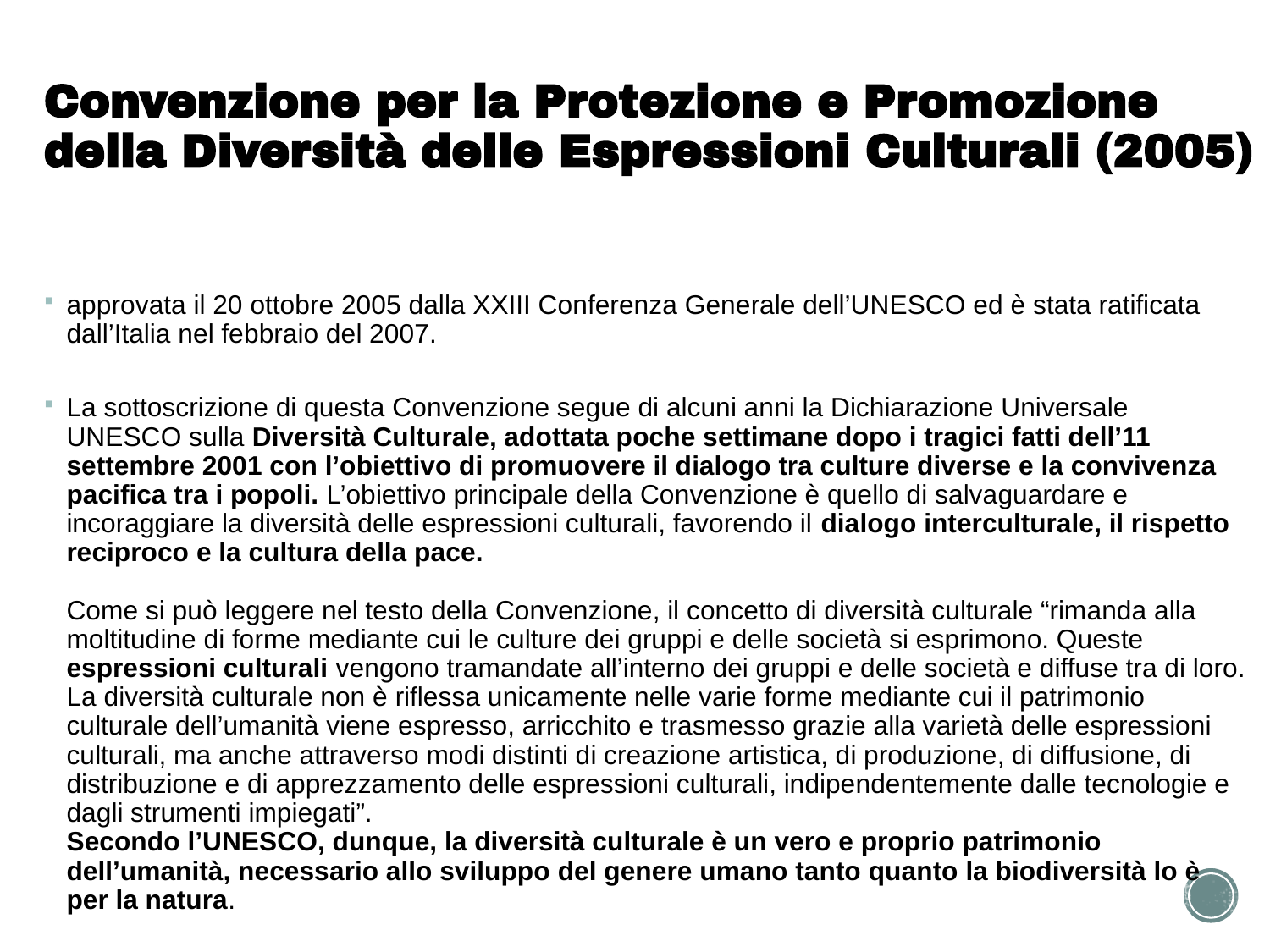

# Convenzione per la Protezione e Promozione della Diversità delle Espressioni Culturali (2005)

approvata il 20 ottobre 2005 dalla XXIII Conferenza Generale dell’UNESCO ed è stata ratificata dall’Italia nel febbraio del 2007.
La sottoscrizione di questa Convenzione segue di alcuni anni la Dichiarazione Universale UNESCO sulla Diversità Culturale, adottata poche settimane dopo i tragici fatti dell’11 settembre 2001 con l’obiettivo di promuovere il dialogo tra culture diverse e la convivenza pacifica tra i popoli. L’obiettivo principale della Convenzione è quello di salvaguardare e incoraggiare la diversità delle espressioni culturali, favorendo il dialogo interculturale, il rispetto reciproco e la cultura della pace.
Come si può leggere nel testo della Convenzione, il concetto di diversità culturale “rimanda alla moltitudine di forme mediante cui le culture dei gruppi e delle società si esprimono. Queste espressioni culturali vengono tramandate all’interno dei gruppi e delle società e diffuse tra di loro.
La diversità culturale non è riflessa unicamente nelle varie forme mediante cui il patrimonio culturale dell’umanità viene espresso, arricchito e trasmesso grazie alla varietà delle espressioni culturali, ma anche attraverso modi distinti di creazione artistica, di produzione, di diffusione, di distribuzione e di apprezzamento delle espressioni culturali, indipendentemente dalle tecnologie e dagli strumenti impiegati”.
Secondo l’UNESCO, dunque, la diversità culturale è un vero e proprio patrimonio dell’umanità, necessario allo sviluppo del genere umano tanto quanto la biodiversità lo è per la natura.